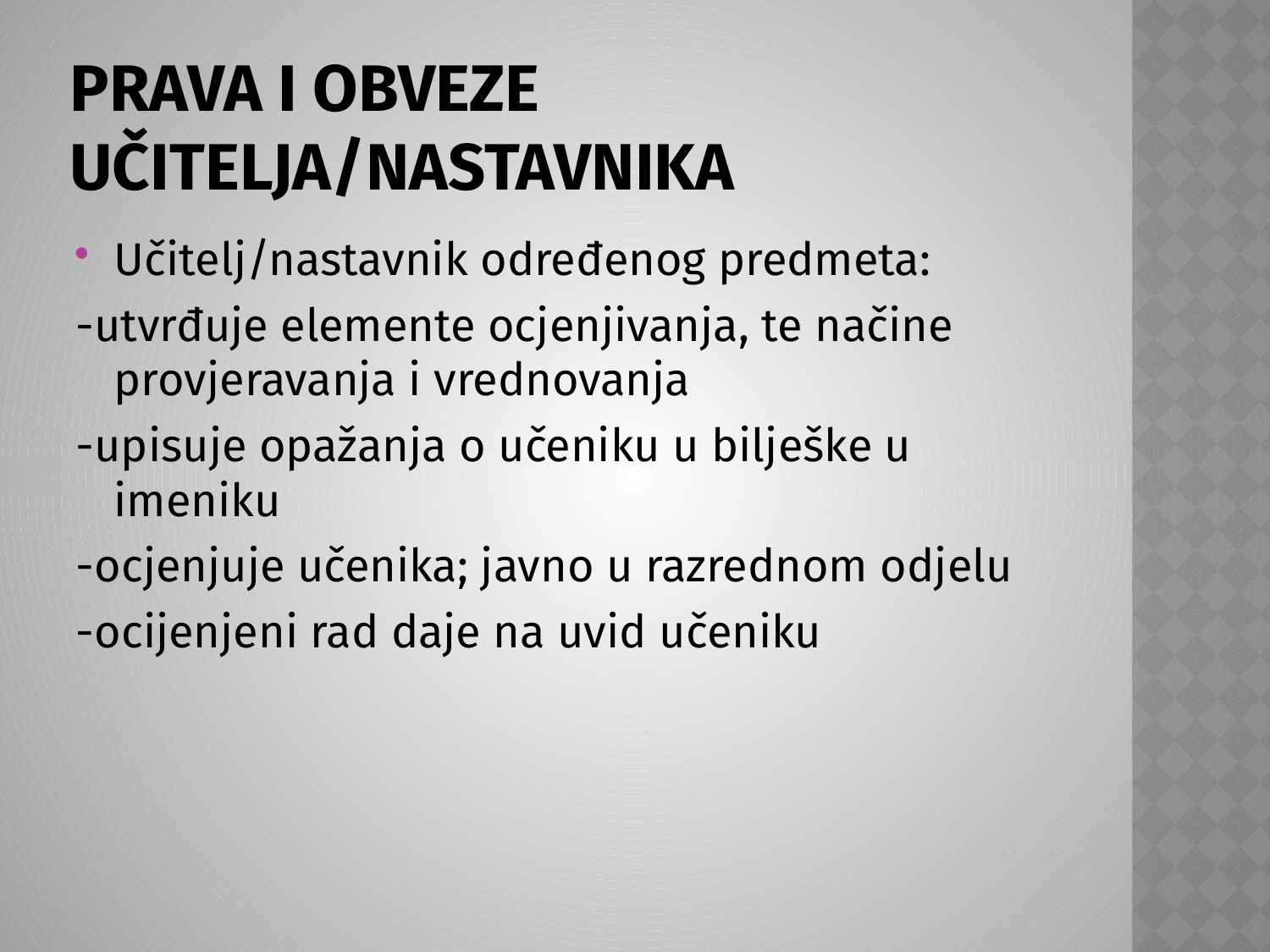

# Prava i obveze učitelja/nastavnika
Učitelj/nastavnik određenog predmeta:
-utvrđuje elemente ocjenjivanja, te načine provjeravanja i vrednovanja
-upisuje opažanja o učeniku u bilješke u imeniku
-ocjenjuje učenika; javno u razrednom odjelu
-ocijenjeni rad daje na uvid učeniku